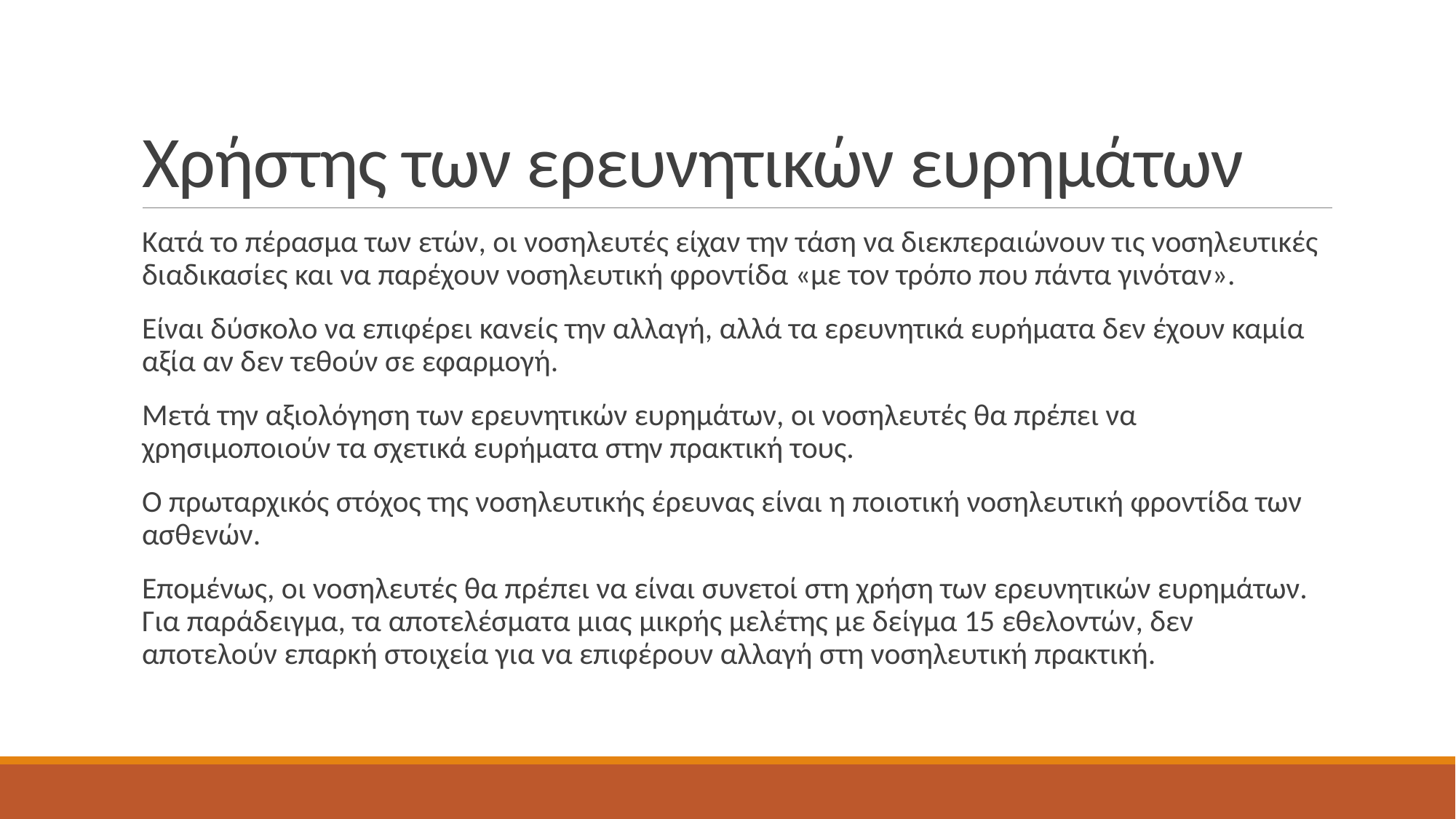

# Χρήστης των ερευνητικών ευρημάτων
Κατά το πέρασμα των ετών, οι νοσηλευτές είχαν την τάση να διεκπεραιώνουν τις νοσηλευτικές διαδικασίες και να παρέχουν νοσηλευτική φροντίδα «με τον τρόπο που πάντα γινόταν».
Είναι δύσκολο να επιφέρει κανείς την αλλαγή, αλλά τα ερευνητικά ευρήματα δεν έχουν καμία αξία αν δεν τεθούν σε εφαρμογή.
Μετά την αξιολόγηση των ερευνητικών ευρημάτων, οι νοσηλευτές θα πρέπει να χρησιμοποιούν τα σχετικά ευρήματα στην πρακτική τους.
Ο πρωταρχικός στόχος της νοσηλευτικής έρευνας είναι η ποιοτική νοσηλευτική φροντίδα των ασθενών.
Επομένως, οι νοσηλευτές θα πρέπει να είναι συνετοί στη χρήση των ερευνητικών ευρημάτων. Για παράδειγμα, τα αποτελέσματα μιας μικρής μελέτης με δείγμα 15 εθελοντών, δεν αποτελούν επαρκή στοιχεία για να επιφέρουν αλλαγή στη νοσηλευτική πρακτική.